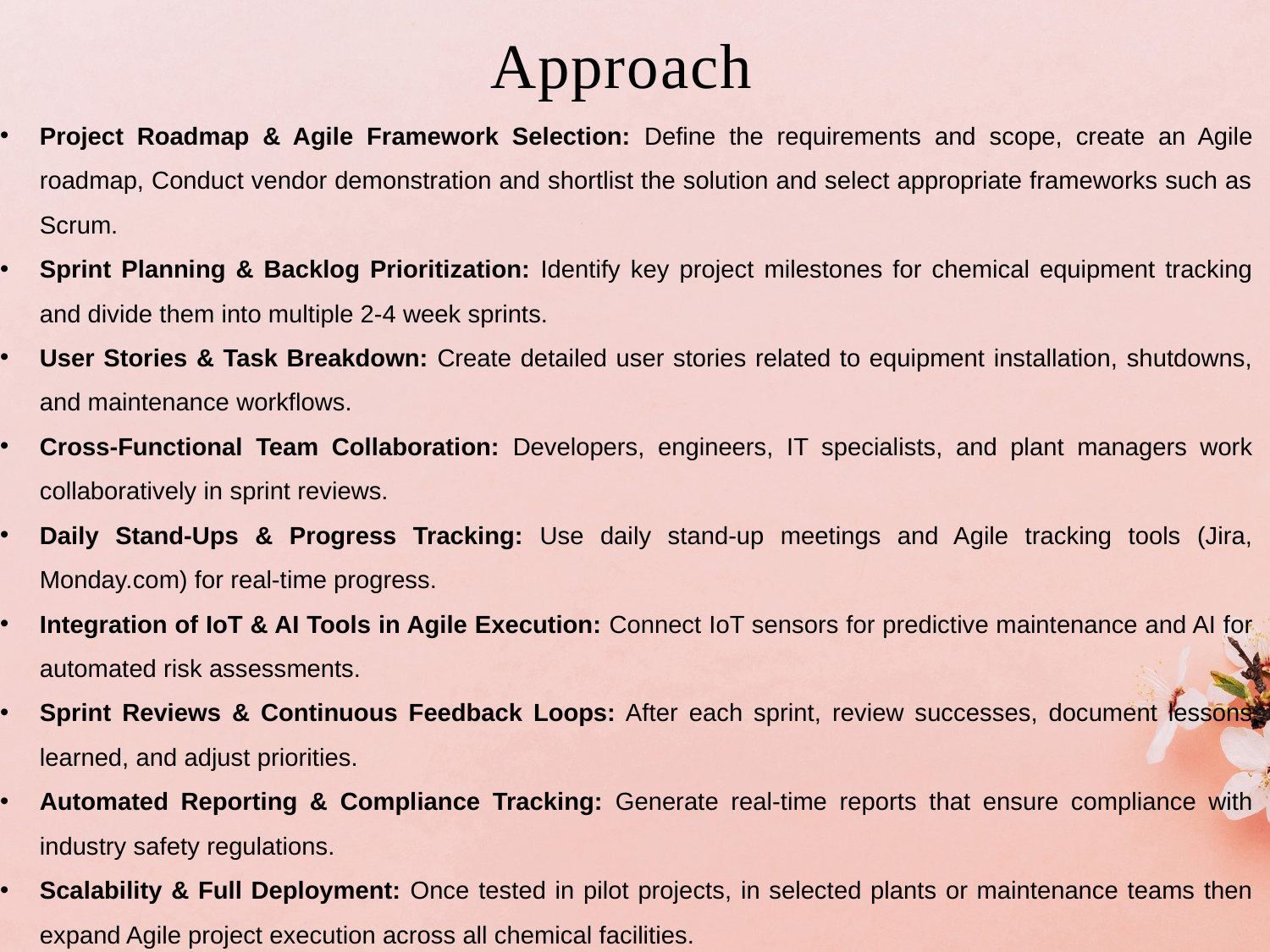

# Approach
Project Roadmap & Agile Framework Selection: Define the requirements and scope, create an Agile roadmap, Conduct vendor demonstration and shortlist the solution and select appropriate frameworks such as Scrum.
Sprint Planning & Backlog Prioritization: Identify key project milestones for chemical equipment tracking and divide them into multiple 2-4 week sprints.
User Stories & Task Breakdown: Create detailed user stories related to equipment installation, shutdowns, and maintenance workflows.
Cross-Functional Team Collaboration: Developers, engineers, IT specialists, and plant managers work collaboratively in sprint reviews.
Daily Stand-Ups & Progress Tracking: Use daily stand-up meetings and Agile tracking tools (Jira, Monday.com) for real-time progress.
Integration of IoT & AI Tools in Agile Execution: Connect IoT sensors for predictive maintenance and AI for automated risk assessments.
Sprint Reviews & Continuous Feedback Loops: After each sprint, review successes, document lessons learned, and adjust priorities.
Automated Reporting & Compliance Tracking: Generate real-time reports that ensure compliance with industry safety regulations.
Scalability & Full Deployment: Once tested in pilot projects, in selected plants or maintenance teams then expand Agile project execution across all chemical facilities.
Post-Implementation Support & Continuous Improvement: Establish ongoing Agile iterations for continuous enhancements and industry adaptability